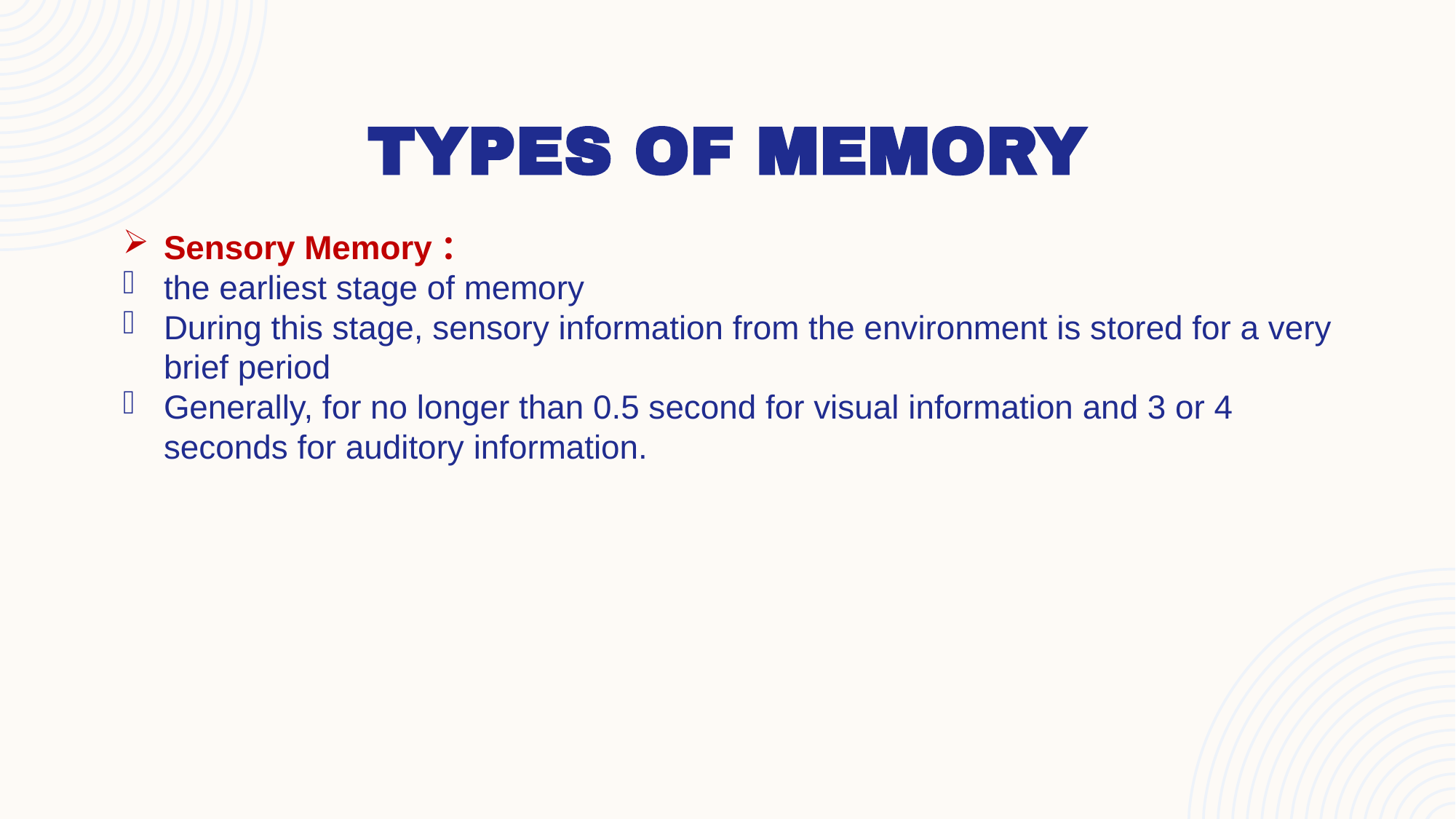

# Types of memory
Sensory Memory：
the earliest stage of memory
During this stage, sensory information from the environment is stored for a very brief period
Generally, for no longer than 0.5 second for visual information and 3 or 4 seconds for auditory information.